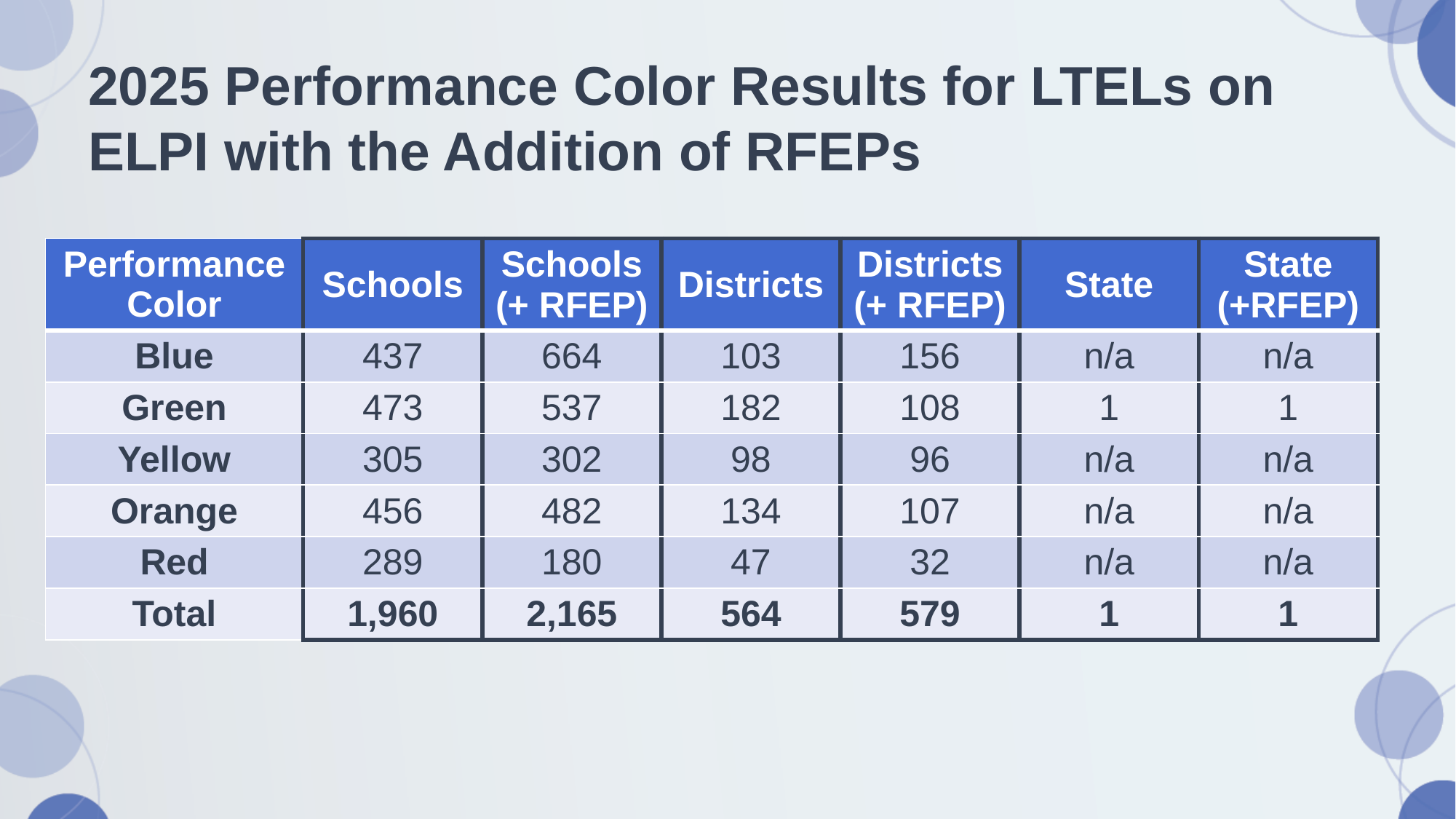

# 2025 Performance Color Results for LTELs on ELPI with the Addition of RFEPs
| Performance Color | Schools | Schools (+ RFEP) | Districts | Districts (+ RFEP) | State | State (+RFEP) |
| --- | --- | --- | --- | --- | --- | --- |
| Blue | 437 | 664 | 103 | 156 | n/a | n/a |
| Green | 473 | 537 | 182 | 108 | 1 | 1 |
| Yellow | 305 | 302 | 98 | 96 | n/a | n/a |
| Orange | 456 | 482 | 134 | 107 | n/a | n/a |
| Red | 289 | 180 | 47 | 32 | n/a | n/a |
| Total | 1,960 | 2,165 | 564 | 579 | 1 | 1 |